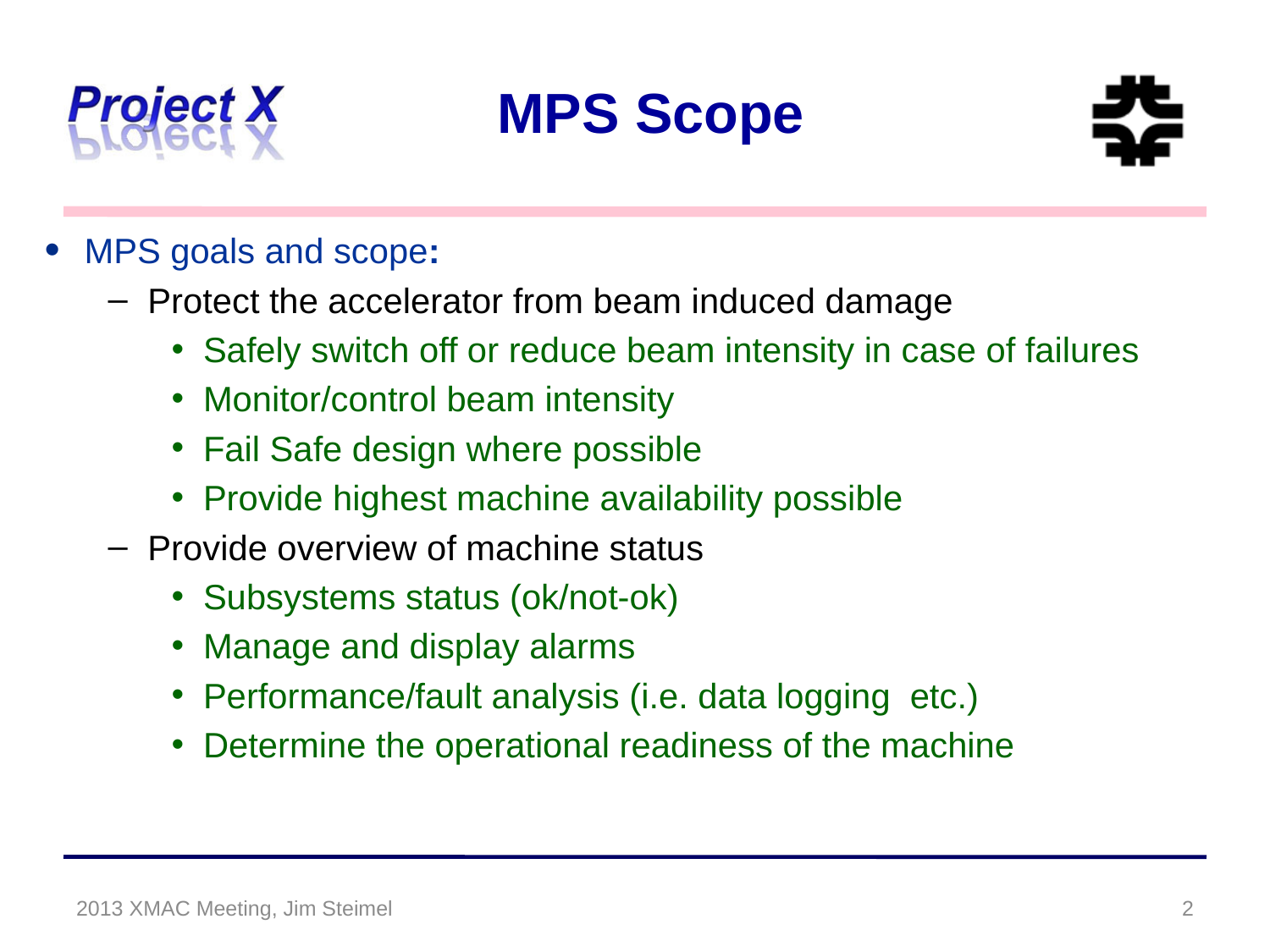

# MPS Scope
MPS goals and scope:
Protect the accelerator from beam induced damage
Safely switch off or reduce beam intensity in case of failures
Monitor/control beam intensity
Fail Safe design where possible
Provide highest machine availability possible
Provide overview of machine status
Subsystems status (ok/not-ok)
Manage and display alarms
Performance/fault analysis (i.e. data logging  etc.)
Determine the operational readiness of the machine

2013 XMAC Meeting, Jim Steimel
2